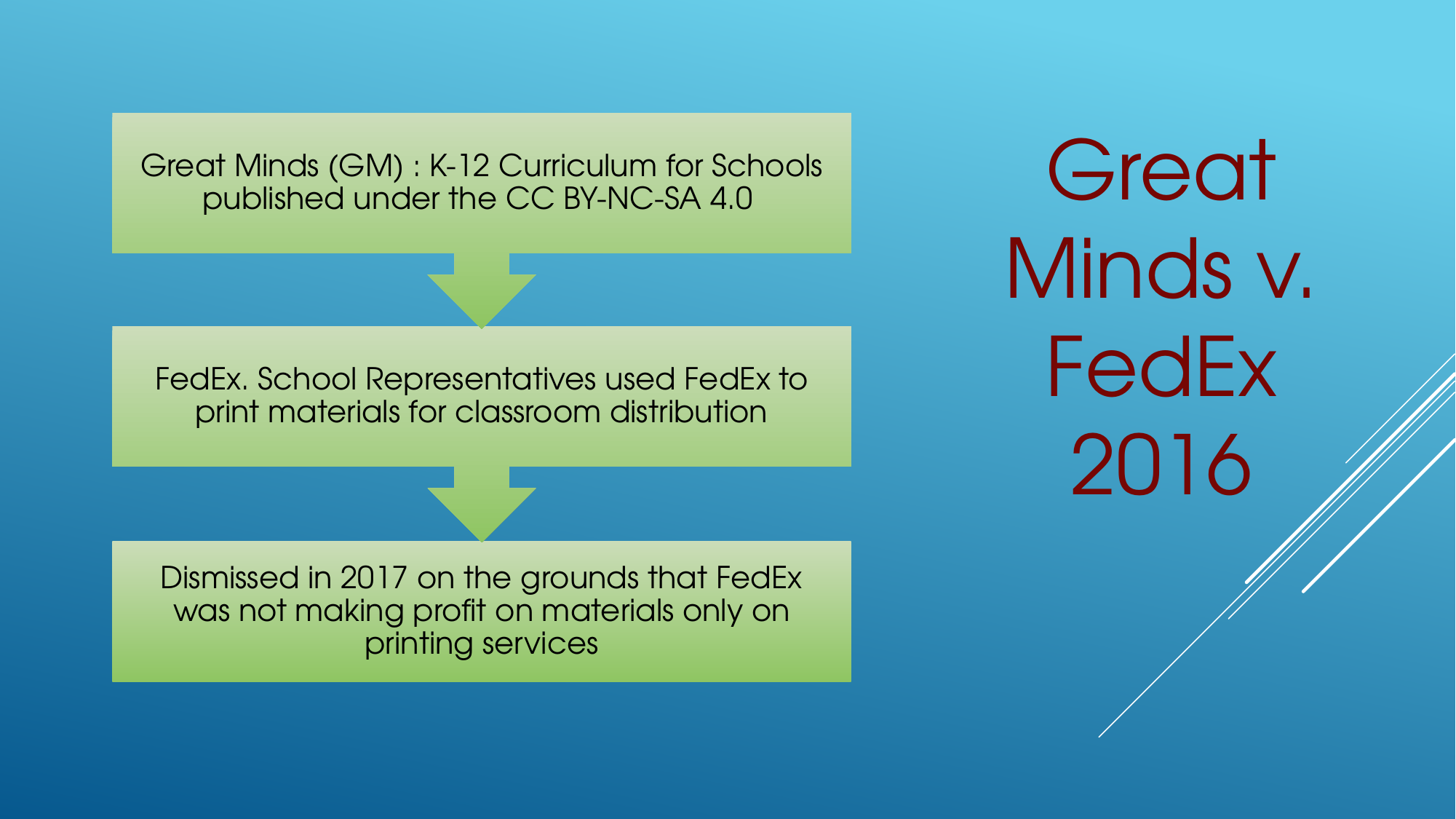

Dismissed in 2017 on the grounds that FedEx was not making profit on materials only on printing services
FedEx. School Representatives used FedEx to print materials for classroom distribution
Great Minds (GM) : K-12 Curriculum for Schools published under the CC BY-NC-SA 4.0
Great Minds v. FedEx
2016